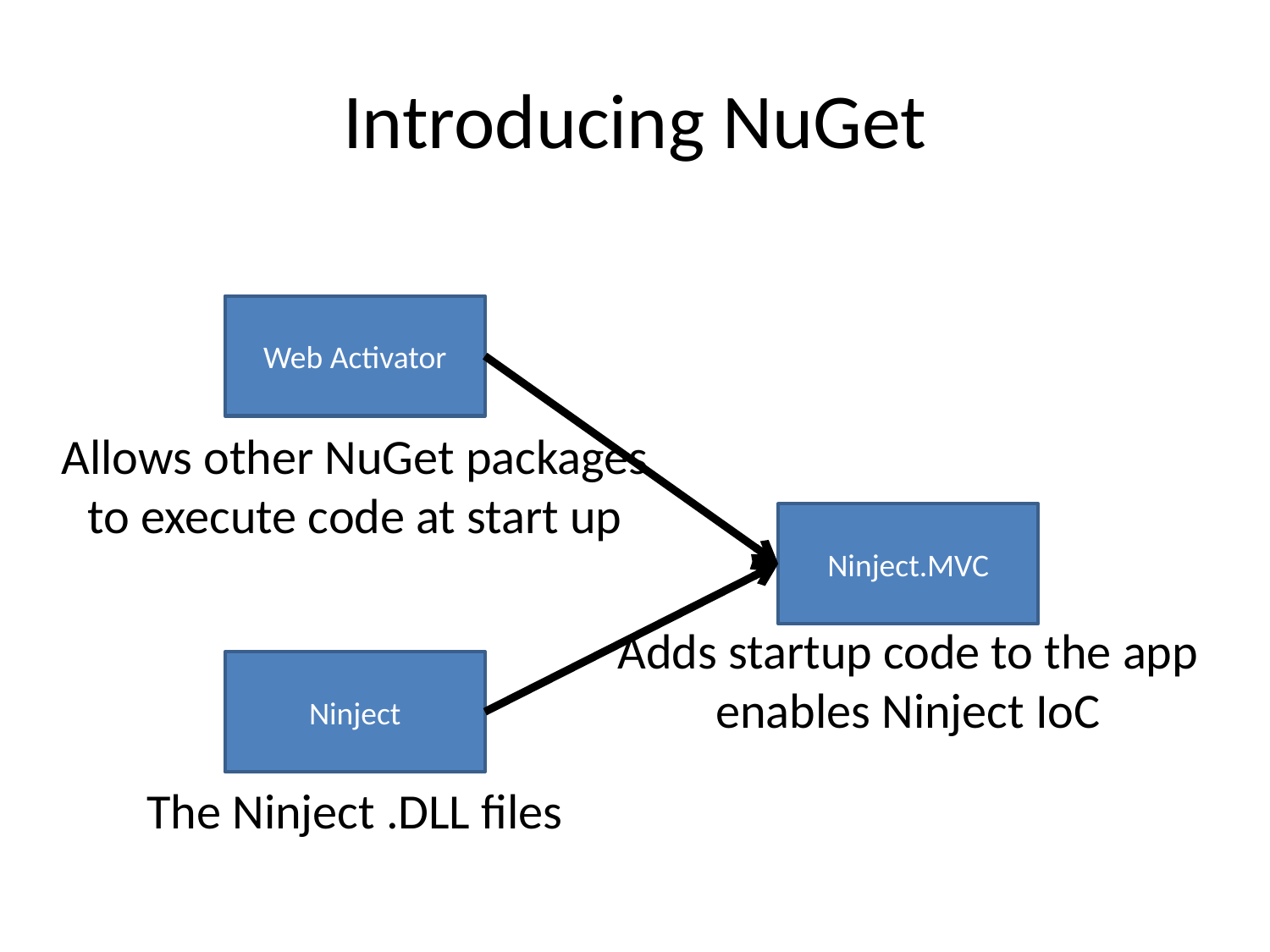

# Introducing NuGet

Web Activator
Allows other NuGet packages
to execute code at start up
Ninject.MVC
Adds startup code to the app
enables Ninject IoC
Ninject
The Ninject .DLL files